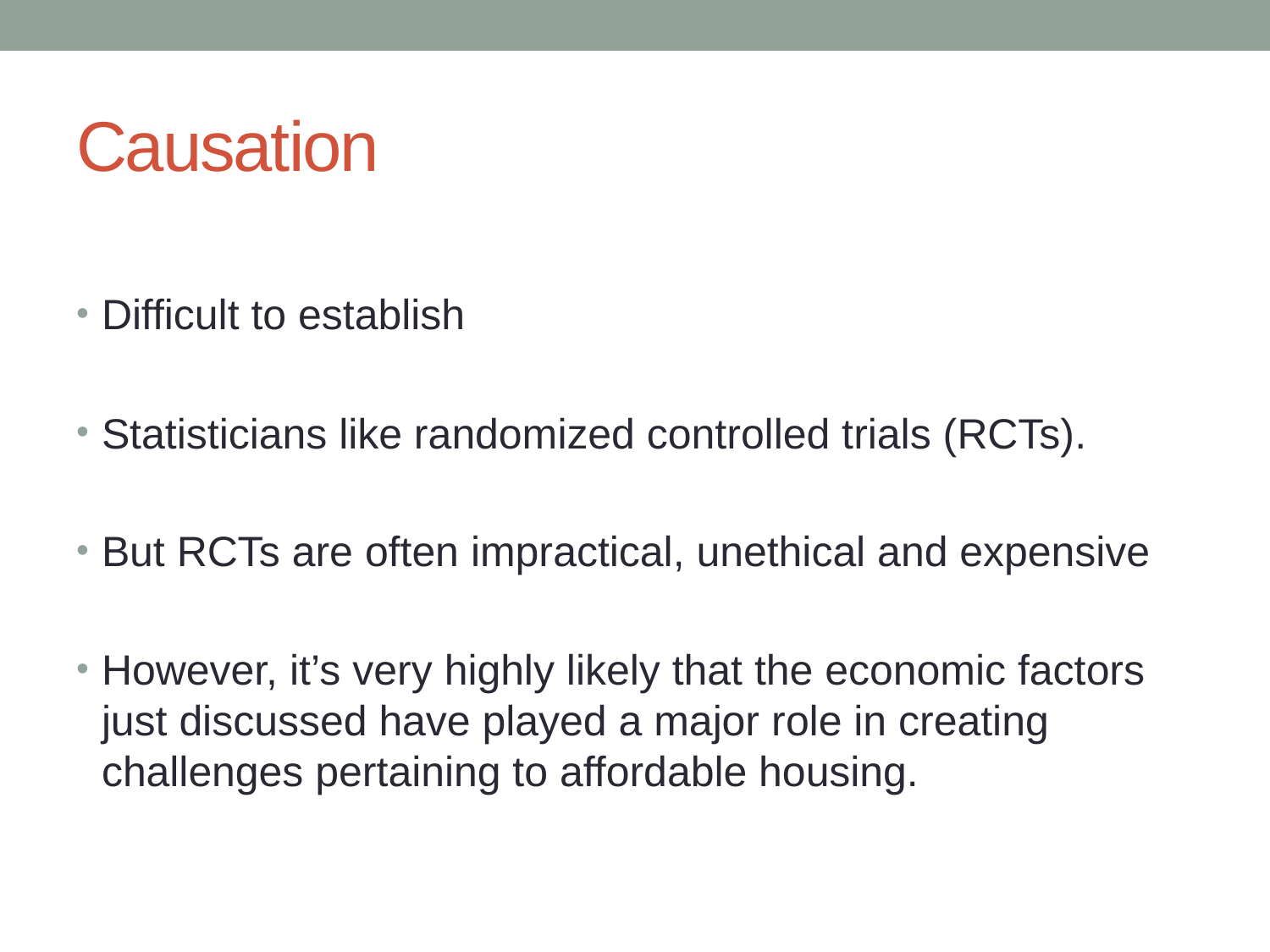

# Causation

Difficult to establish

Statisticians like randomized controlled trials (RCTs).

But RCTs are often impractical, unethical and expensive

However, it’s very highly likely that the economic factors just discussed have played a major role in creating challenges pertaining to affordable housing.